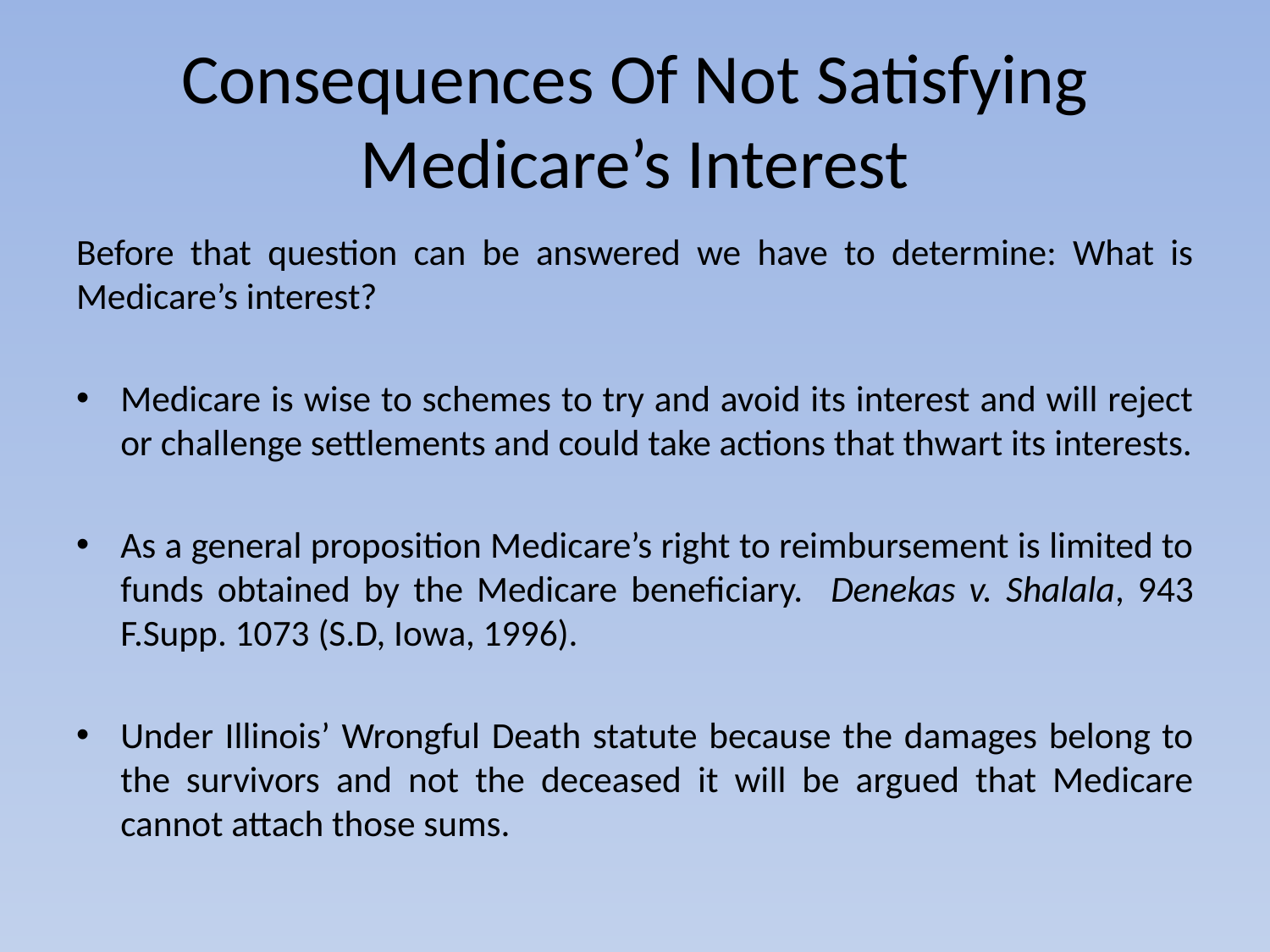

# Consequences Of Not Satisfying Medicare’s Interest
Before that question can be answered we have to determine: What is Medicare’s interest?

Medicare is wise to schemes to try and avoid its interest and will reject or challenge settlements and could take actions that thwart its interests.

As a general proposition Medicare’s right to reimbursement is limited to funds obtained by the Medicare beneficiary.  Denekas v. Shalala, 943 F.Supp. 1073 (S.D, Iowa, 1996).

Under Illinois’ Wrongful Death statute because the damages belong to the survivors and not the deceased it will be argued that Medicare cannot attach those sums.